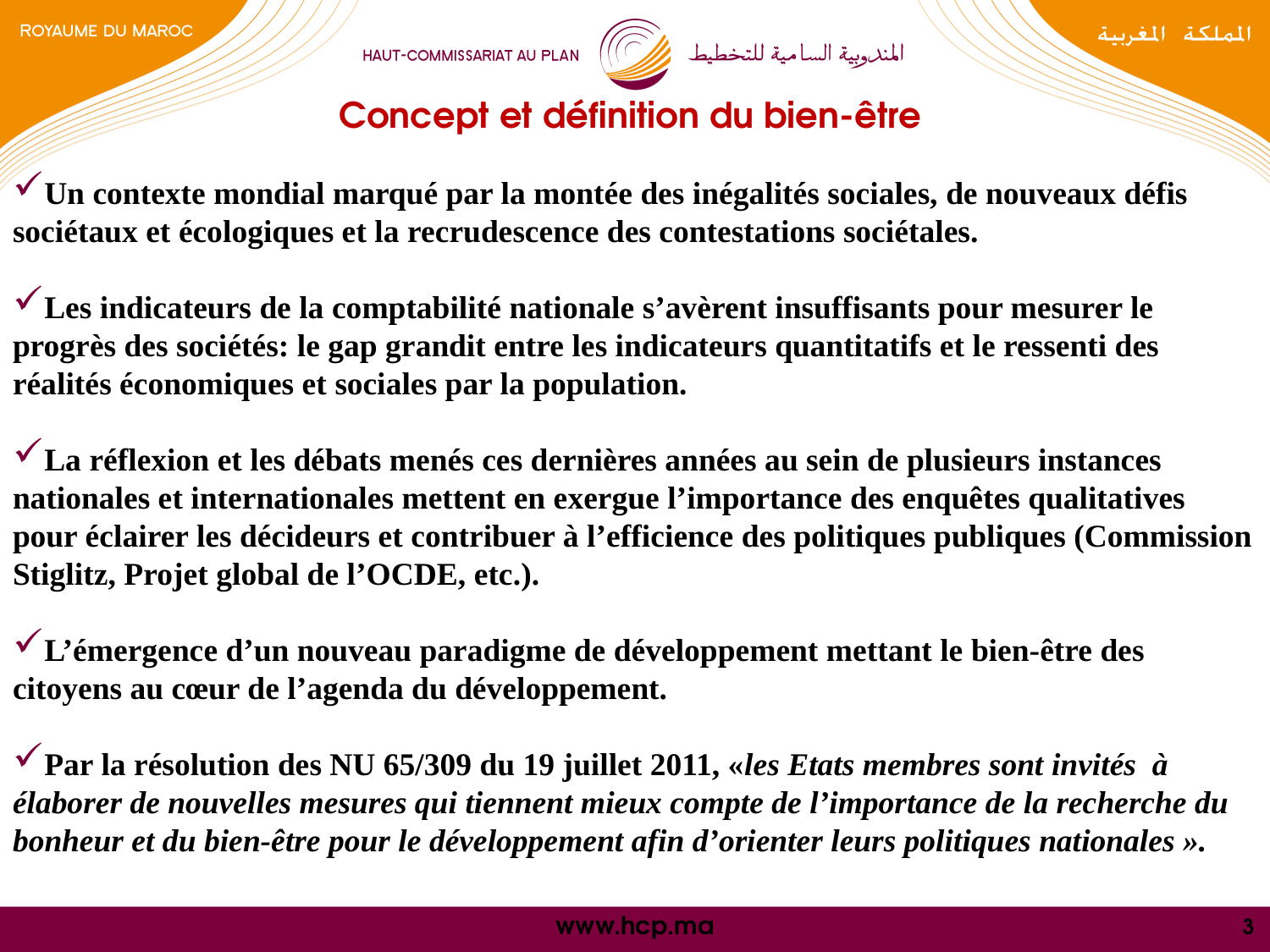

Concept et définition du bien-être

Un contexte mondial marqué par la montée des inégalités sociales, de nouveaux défis sociétaux et écologiques et la recrudescence des contestations sociétales.

Les indicateurs de la comptabilité nationale s’avèrent insuffisants pour mesurer le progrès des sociétés: le gap grandit entre les indicateurs quantitatifs et le ressenti des réalités économiques et sociales par la population.

La réflexion et les débats menés ces dernières années au sein de plusieurs instances nationales et internationales mettent en exergue l’importance des enquêtes qualitatives pour éclairer les décideurs et contribuer à l’efficience des politiques publiques (Commission Stiglitz, Projet global de l’OCDE, etc.).

L’émergence d’un nouveau paradigme de développement mettant le bien-être des citoyens au cœur de l’agenda du développement.

Par la résolution des NU 65/309 du 19 juillet 2011, «les Etats membres sont invités  à élaborer de nouvelles mesures qui tiennent mieux compte de l’importance de la recherche du bonheur et du bien-être pour le développement afin d’orienter leurs politiques nationales ».

3